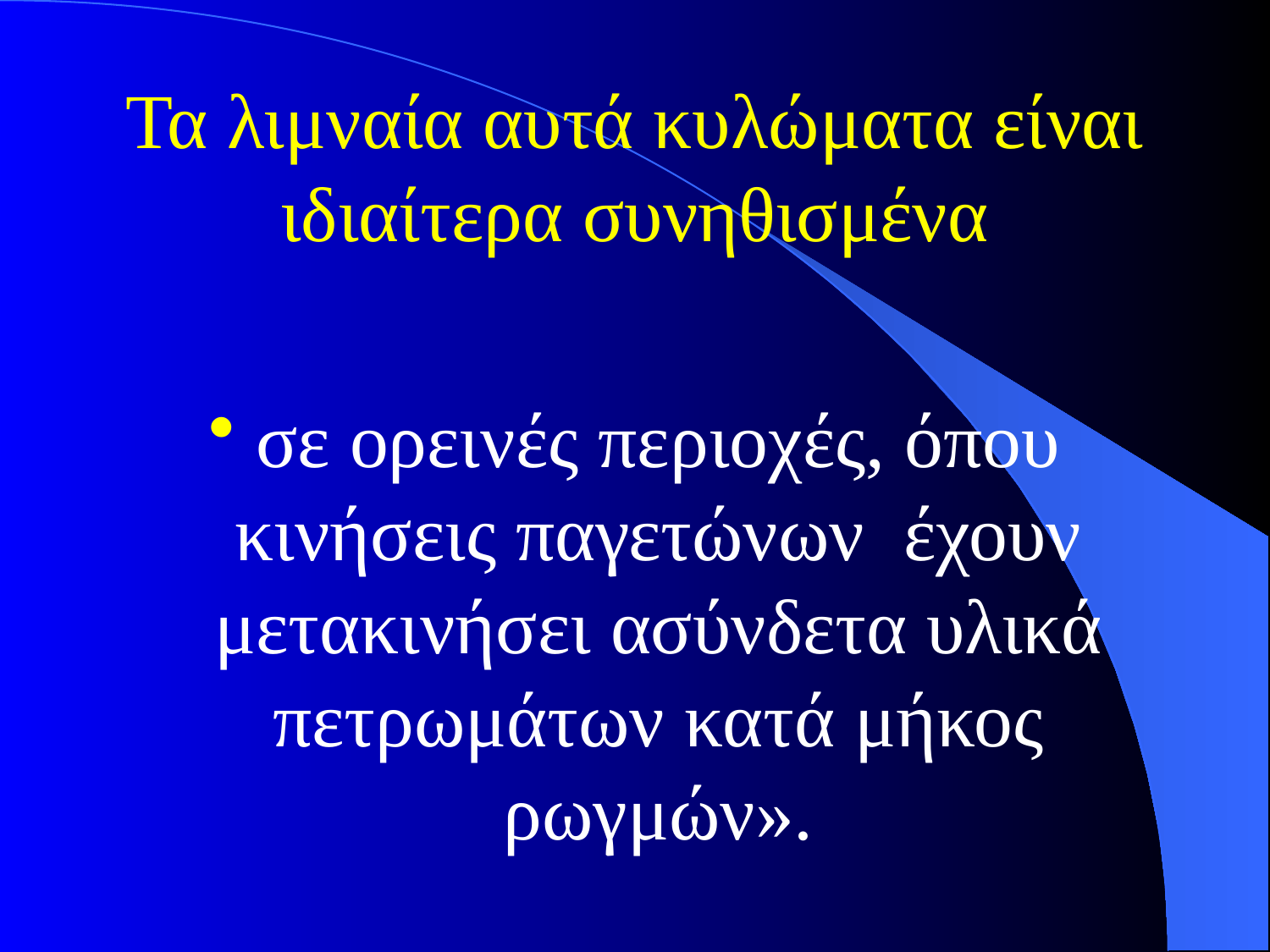

# Τα λιμναία αυτά κυλώματα είναι ιδιαίτερα συνηθισμένα

σε ορεινές περιοχές, όπου κινήσεις παγετώνων  έχουν μετακινήσει ασύνδετα υλικά πετρωμάτων κατά μήκος ρωγμών».